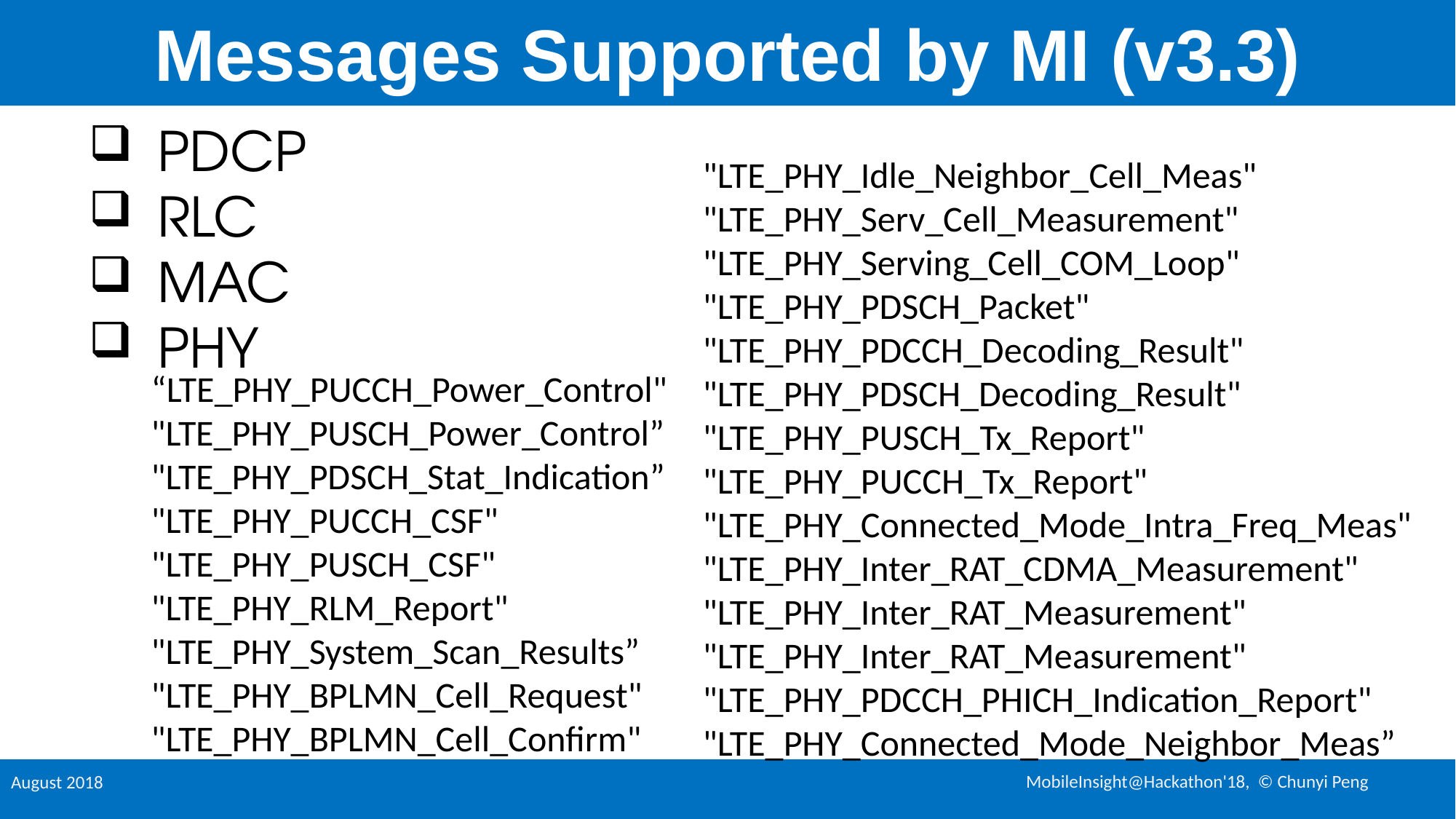

# Messages Supported by MI (v3.3)
PDCP
RLC
MAC
PHY
"LTE_PHY_Idle_Neighbor_Cell_Meas"
"LTE_PHY_Serv_Cell_Measurement"
"LTE_PHY_Serving_Cell_COM_Loop"
"LTE_PHY_PDSCH_Packet"
"LTE_PHY_PDCCH_Decoding_Result"
"LTE_PHY_PDSCH_Decoding_Result"
"LTE_PHY_PUSCH_Tx_Report"
"LTE_PHY_PUCCH_Tx_Report"
"LTE_PHY_Connected_Mode_Intra_Freq_Meas"
"LTE_PHY_Inter_RAT_CDMA_Measurement"
"LTE_PHY_Inter_RAT_Measurement"
"LTE_PHY_Inter_RAT_Measurement"
"LTE_PHY_PDCCH_PHICH_Indication_Report"
"LTE_PHY_Connected_Mode_Neighbor_Meas”

“LTE_PHY_PUCCH_Power_Control"
"LTE_PHY_PUSCH_Power_Control”
"LTE_PHY_PDSCH_Stat_Indication”
"LTE_PHY_PUCCH_CSF"
"LTE_PHY_PUSCH_CSF"
"LTE_PHY_RLM_Report"
"LTE_PHY_System_Scan_Results”
"LTE_PHY_BPLMN_Cell_Request"
"LTE_PHY_BPLMN_Cell_Confirm"

MobileInsight@Hackathon'18,  © Chunyi Peng
August 2018